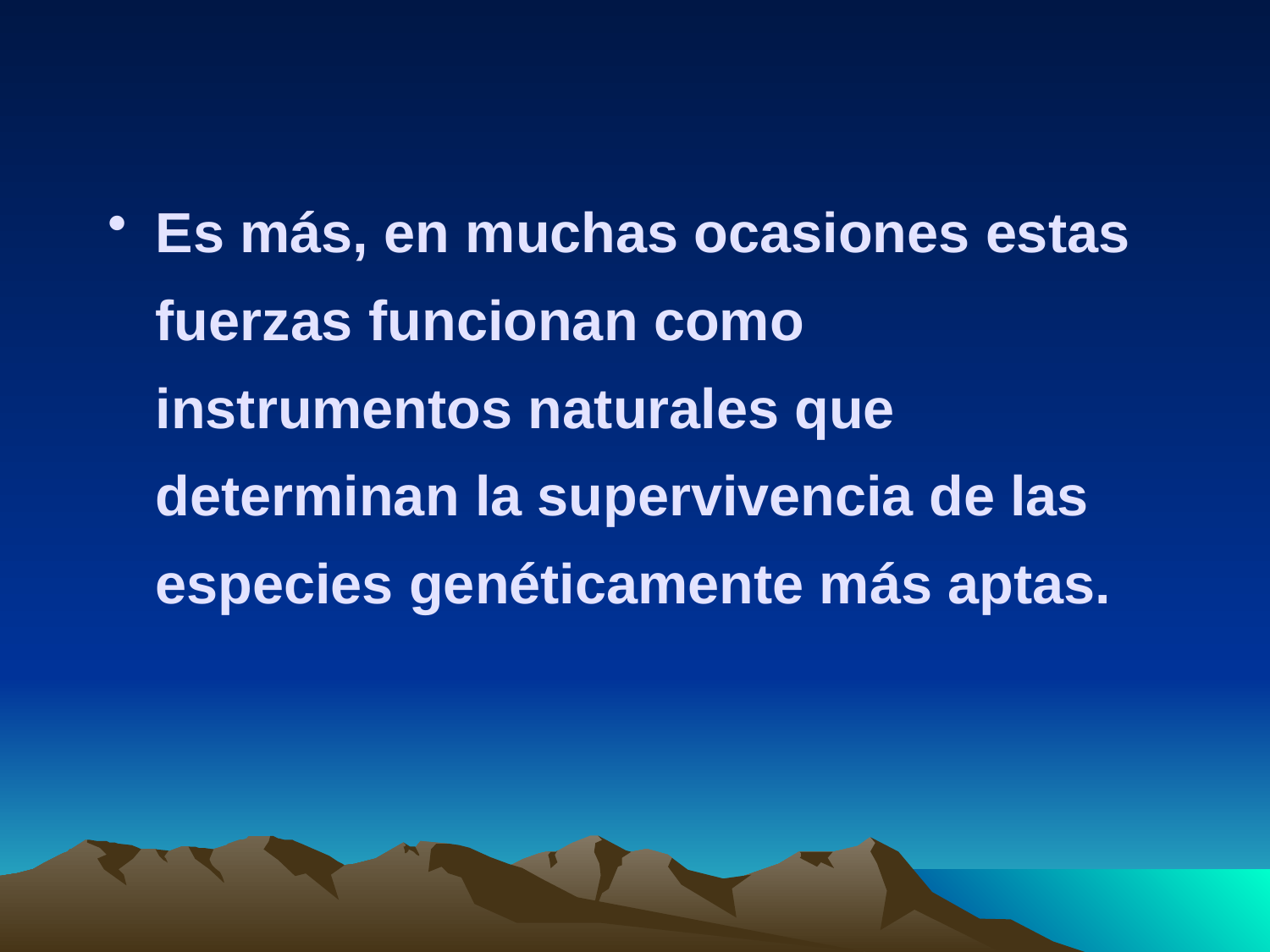

Es más, en muchas ocasiones estas fuerzas funcionan como instrumentos naturales que determinan la supervivencia de las especies genéticamente más aptas.